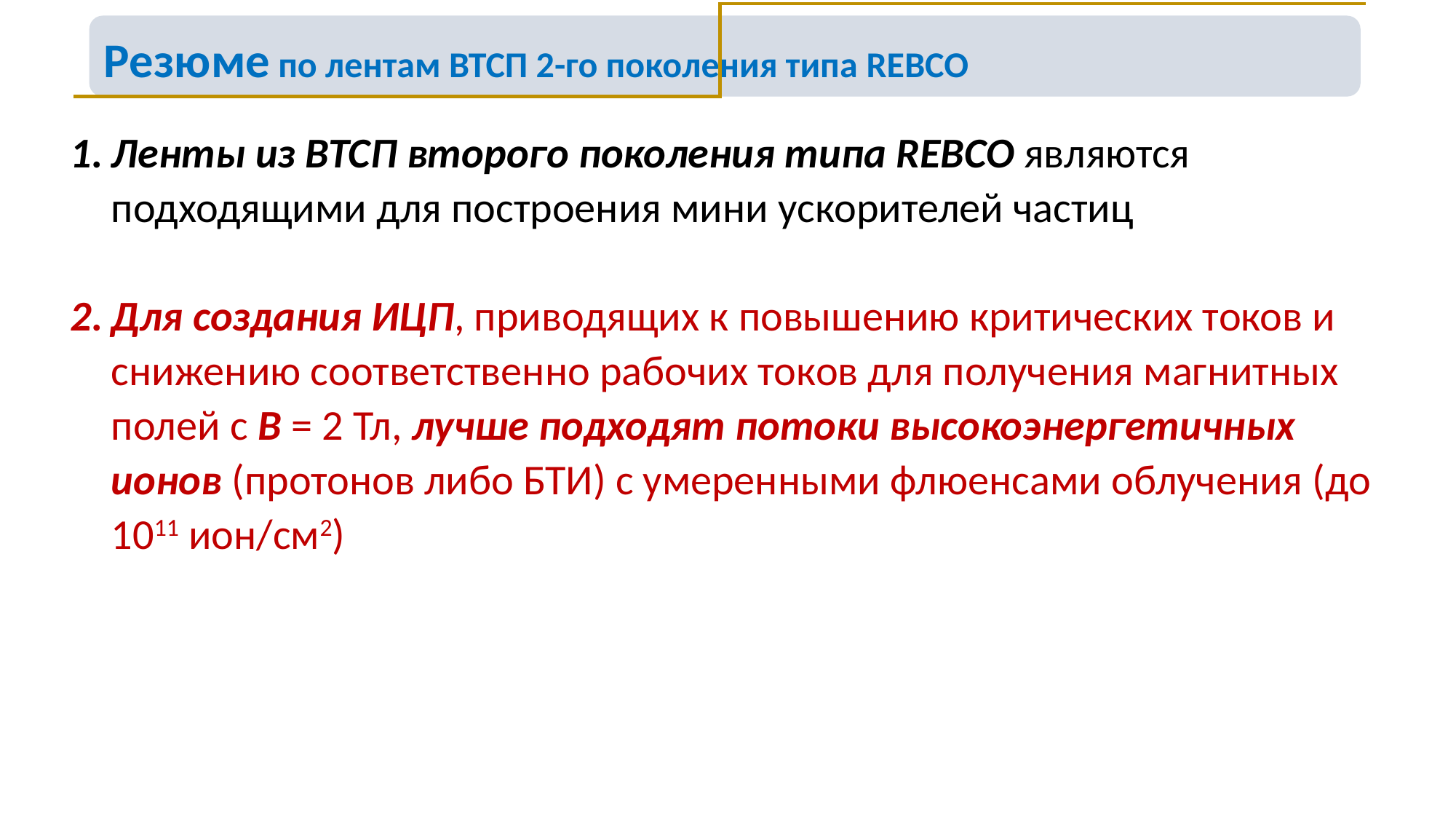

Резюме по лентам ВТСП 2-го поколения типа REBCO
Ленты из ВТСП второго поколения типа REBCO являются подходящими для построения мини ускорителей частиц

Для создания ИЦП, приводящих к повышению критических токов и снижению соответственно рабочих токов для получения магнитных полей с В = 2 Тл, лучше подходят потоки высокоэнергетичных ионов (протонов либо БТИ) с умеренными флюенсами облучения (до 1011 ион/см2)